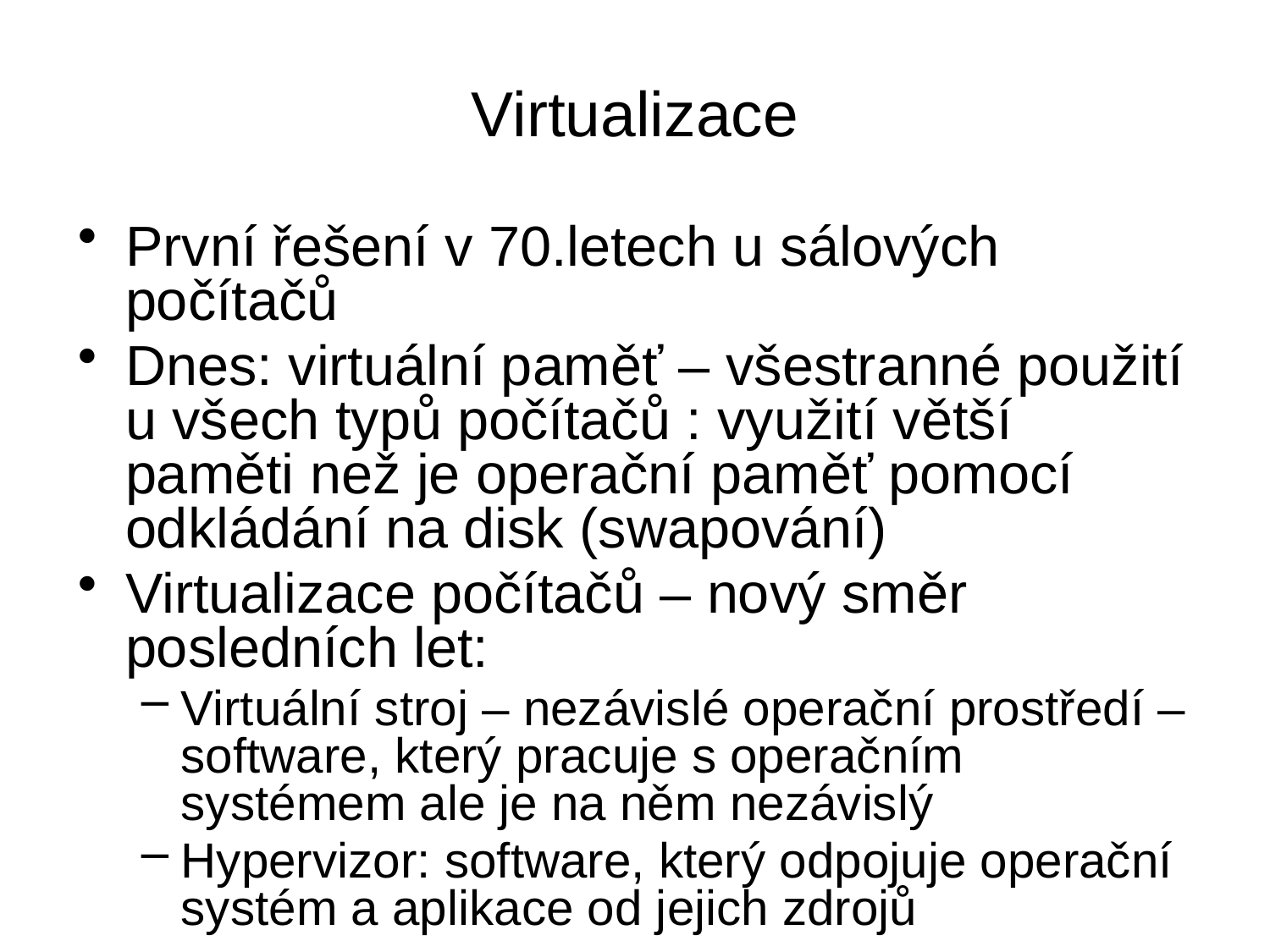

# Virtualizace
První řešení v 70.letech u sálových počítačů
Dnes: virtuální paměť – všestranné použití u všech typů počítačů : využití větší paměti než je operační paměť pomocí odkládání na disk (swapování)
Virtualizace počítačů – nový směr posledních let:
Virtuální stroj – nezávislé operační prostředí – software, který pracuje s operačním systémem ale je na něm nezávislý
Hypervizor: software, který odpojuje operační systém a aplikace od jejich zdrojů
33